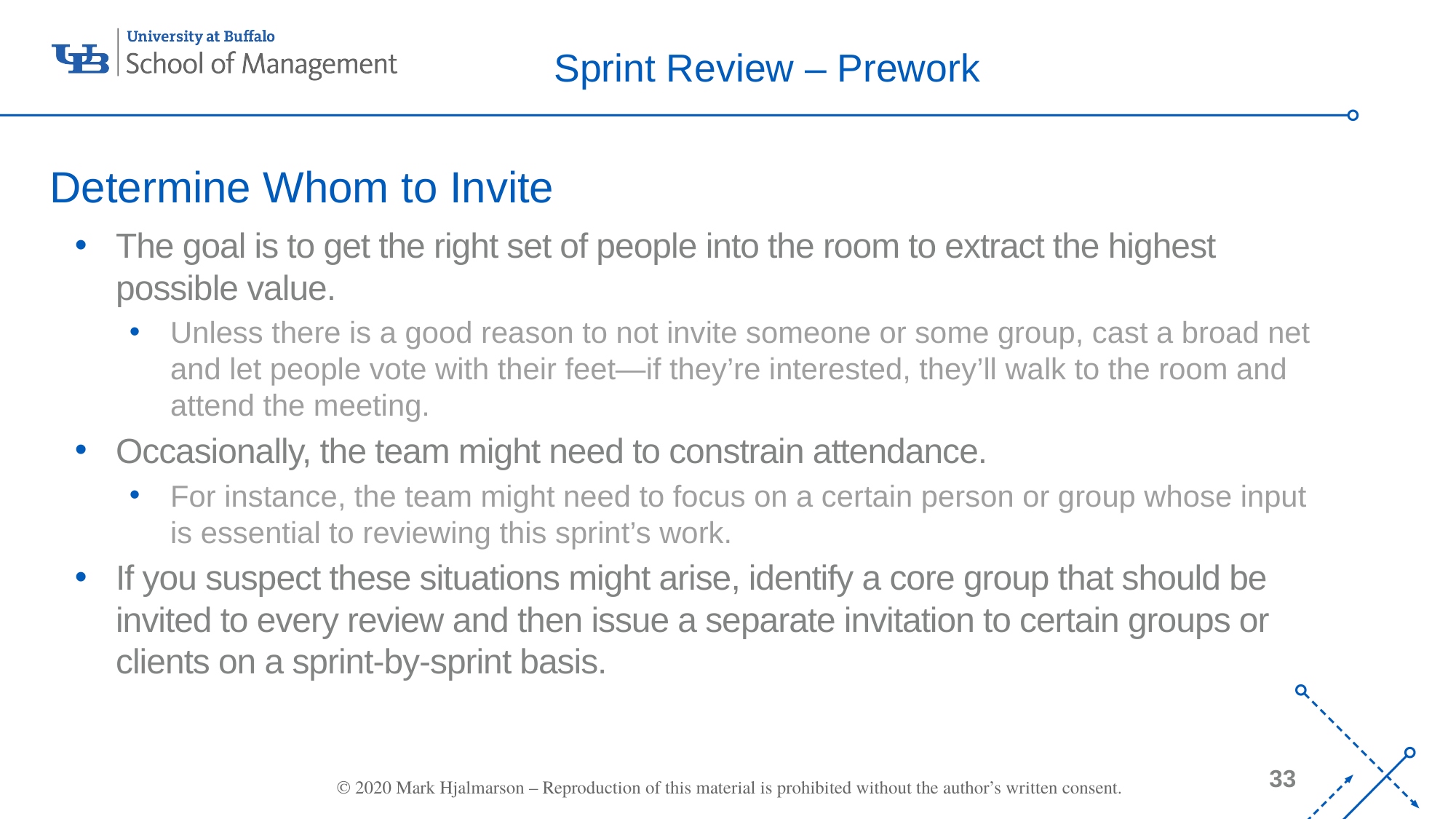

# Sprint Review – Prework
Determine Whom to Invite
The goal is to get the right set of people into the room to extract the highest possible value.
Unless there is a good reason to not invite someone or some group, cast a broad net and let people vote with their feet—if they’re interested, they’ll walk to the room and attend the meeting.
Occasionally, the team might need to constrain attendance.
For instance, the team might need to focus on a certain person or group whose input is essential to reviewing this sprint’s work.
If you suspect these situations might arise, identify a core group that should be invited to every review and then issue a separate invitation to certain groups or clients on a sprint-by-sprint basis.